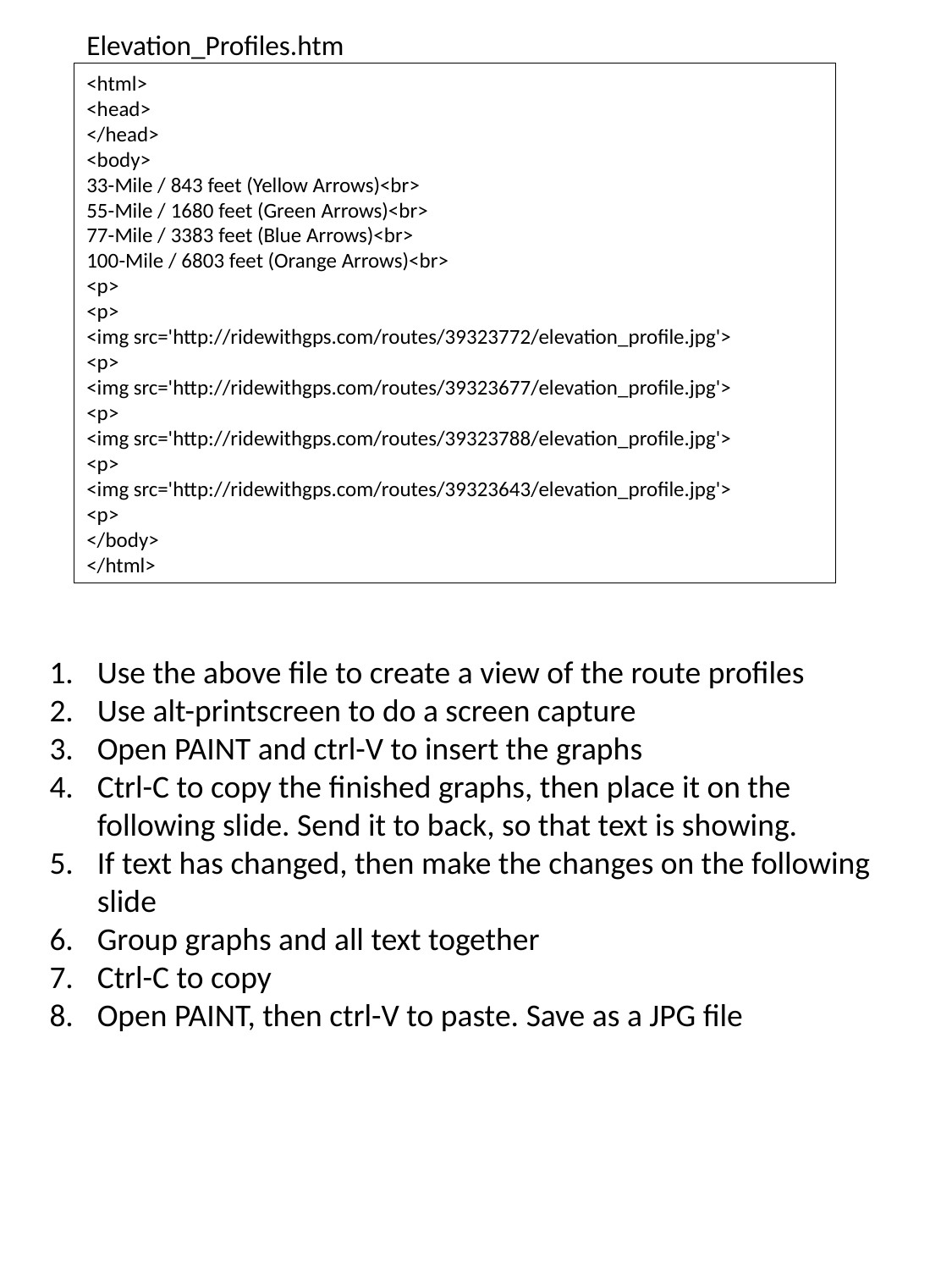

Elevation_Profiles.htm
<html>
<head>
</head>
<body>
33-Mile / 843 feet (Yellow Arrows)<br>
55-Mile / 1680 feet (Green Arrows)<br>
77-Mile / 3383 feet (Blue Arrows)<br>
100-Mile / 6803 feet (Orange Arrows)<br>
<p>
<p>
<img src='http://ridewithgps.com/routes/39323772/elevation_profile.jpg'>
<p>
<img src='http://ridewithgps.com/routes/39323677/elevation_profile.jpg'>
<p>
<img src='http://ridewithgps.com/routes/39323788/elevation_profile.jpg'>
<p>
<img src='http://ridewithgps.com/routes/39323643/elevation_profile.jpg'>
<p>
</body>
</html>
Use the above file to create a view of the route profiles
Use alt-printscreen to do a screen capture
Open PAINT and ctrl-V to insert the graphs
Ctrl-C to copy the finished graphs, then place it on the following slide. Send it to back, so that text is showing.
If text has changed, then make the changes on the following slide
Group graphs and all text together
Ctrl-C to copy
Open PAINT, then ctrl-V to paste. Save as a JPG file